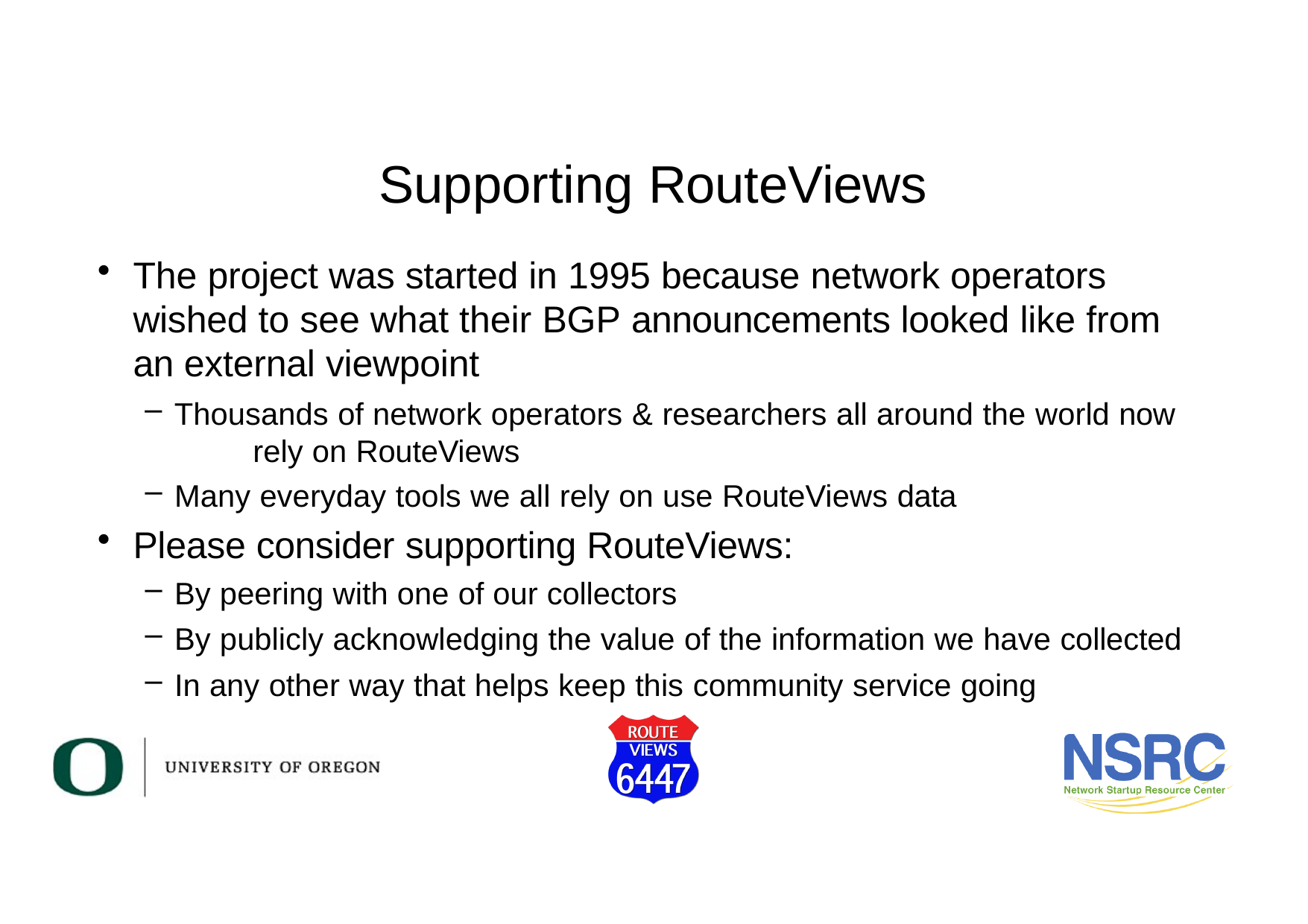

# Supporting RouteViews
The project was started in 1995 because network operators wished to see what their BGP announcements looked like from an external viewpoint
Thousands of network operators & researchers all around the world now 	rely on RouteViews
Many everyday tools we all rely on use RouteViews data
Please consider supporting RouteViews:
By peering with one of our collectors
By publicly acknowledging the value of the information we have collected
In any other way that helps keep this community service going